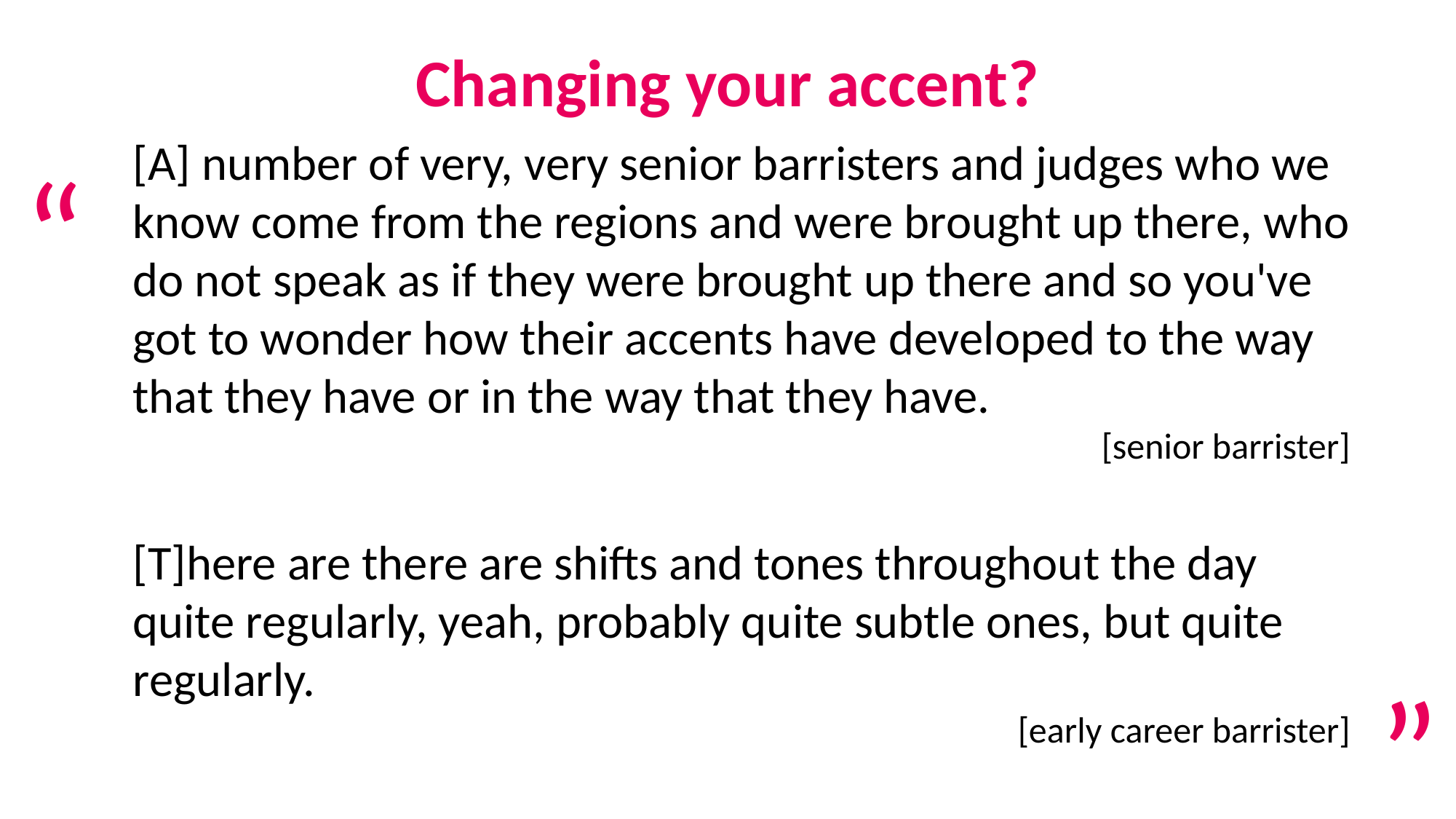

Changing your accent?
[A] number of very, very senior barristers and judges who we know come from the regions and were brought up there, who do not speak as if they were brought up there and so you've got to wonder how their accents have developed to the way that they have or in the way that they have.
[senior barrister]

[T]here are there are shifts and tones throughout the day quite regularly, yeah, probably quite subtle ones, but quite regularly.
[early career barrister]

“
”